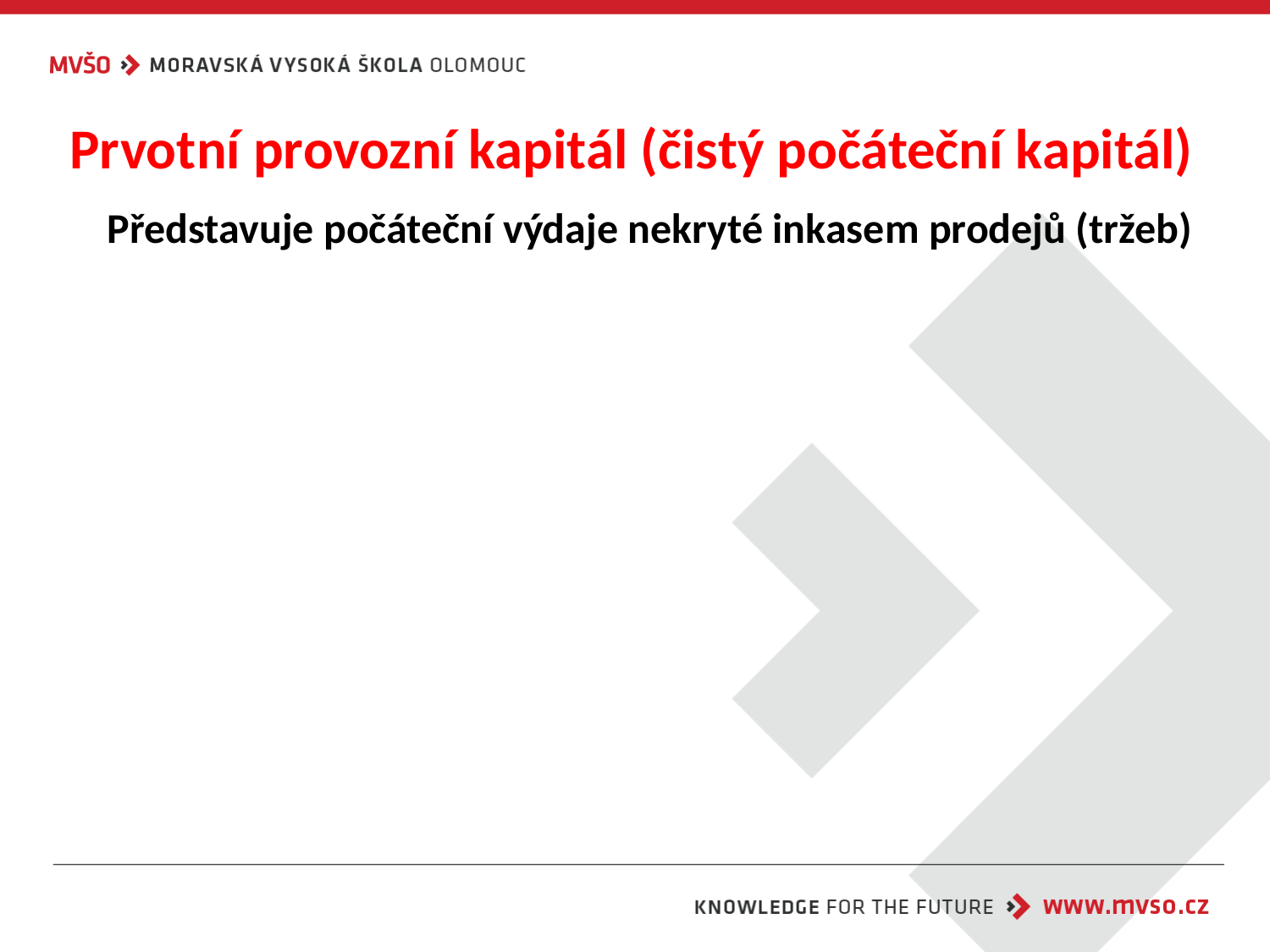

# Prvotní provozní kapitál (čistý počáteční kapitál)
Představuje počáteční výdaje nekryté inkasem prodejů (tržeb)